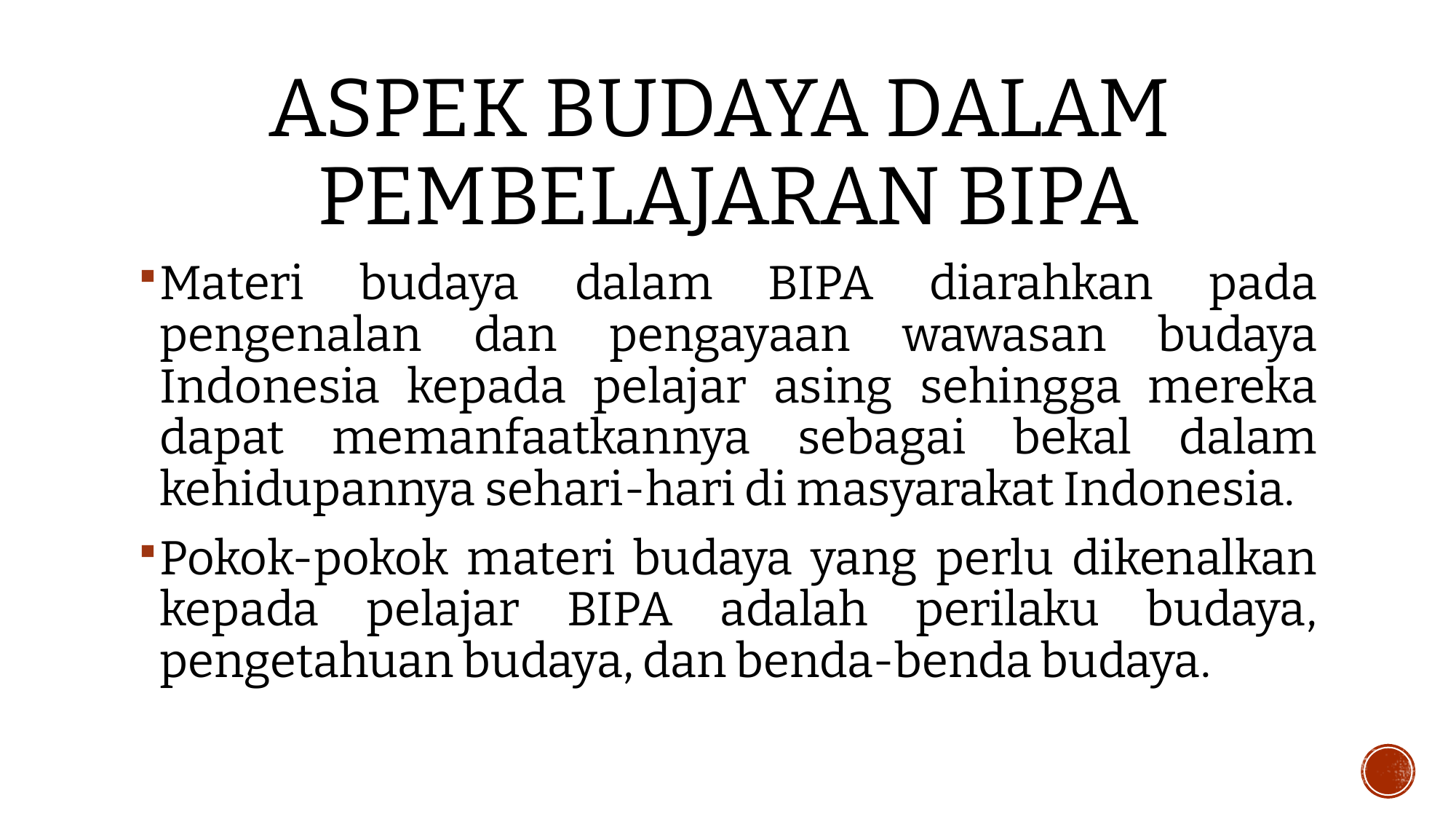

# Aspek budaya dalam pembelajaran bipa
Materi budaya dalam BIPA diarahkan pada pengenalan dan pengayaan wawasan budaya Indonesia kepada pelajar asing sehingga mereka dapat memanfaatkannya sebagai bekal dalam kehidupannya sehari-hari di masyarakat Indonesia.
Pokok-pokok materi budaya yang perlu dikenalkan kepada pelajar BIPA adalah perilaku budaya, pengetahuan budaya, dan benda-benda budaya.